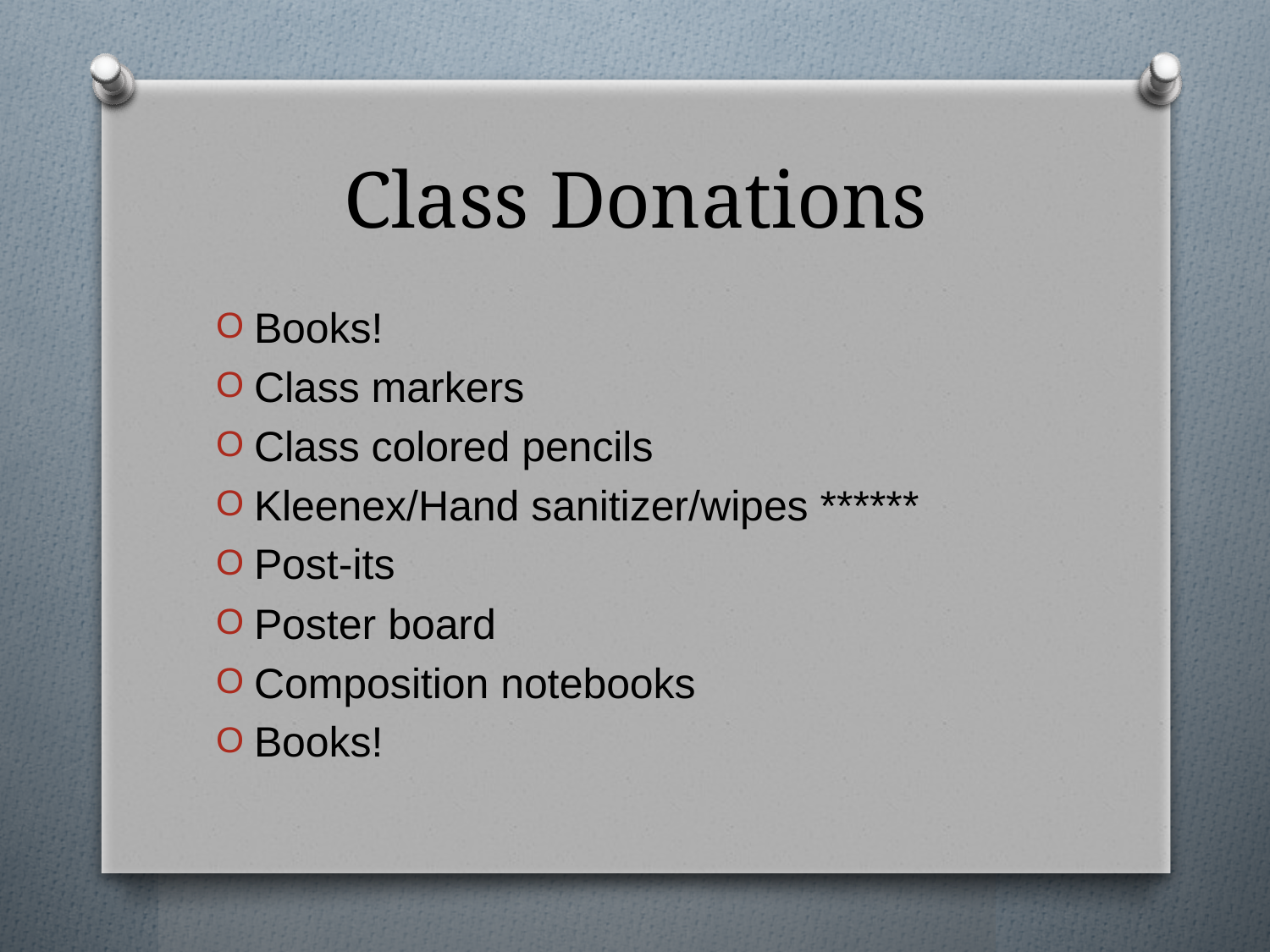

# Class Donations
Books!
Class markers
Class colored pencils
Kleenex/Hand sanitizer/wipes ******
Post-its
Poster board
Composition notebooks
Books!